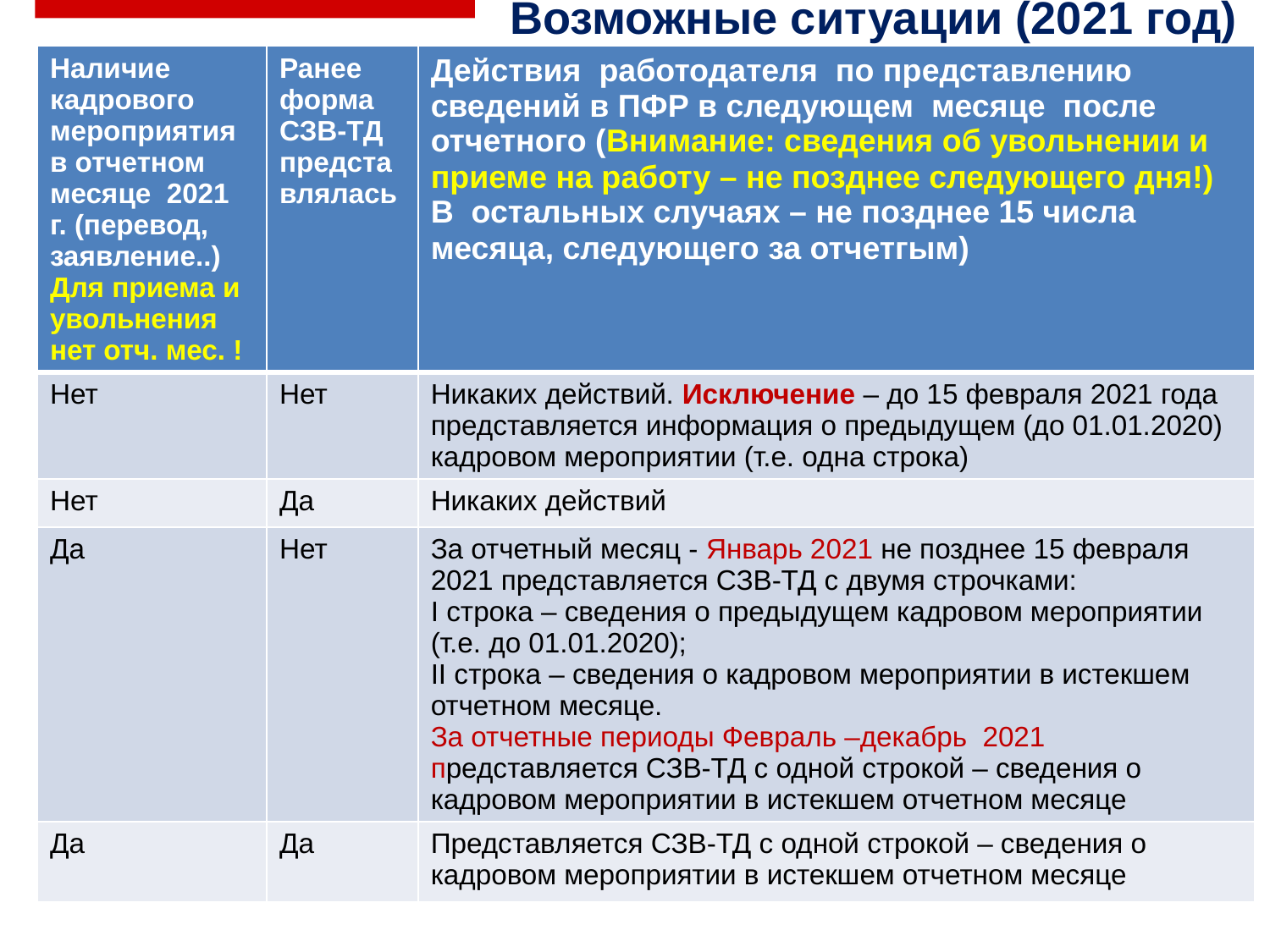

# Возможные ситуации (2021 год)

| Наличие кадрового мероприятия в отчетном месяце 2021 г. (перевод, заявление..) Для приема и увольнения нет отч. мес. ! | Ранее форма СЗВ-ТД представлялась | Действия работодателя по представлению сведений в ПФР в следующем месяце после отчетного (Внимание: сведения об увольнении и приеме на работу – не позднее следующего дня!) В остальных случаях – не позднее 15 числа месяца, следующего за отчетгым) |
| --- | --- | --- |
| Нет | Нет | Никаких действий. Исключение – до 15 февраля 2021 года представляется информация о предыдущем (до 01.01.2020) кадровом мероприятии (т.е. одна строка) |
| Нет | Да | Никаких действий |
| Да | Нет | За отчетный месяц - Январь 2021 не позднее 15 февраля 2021 представляется СЗВ-ТД с двумя строчками: I строка – сведения о предыдущем кадровом мероприятии (т.е. до 01.01.2020); II строка – сведения о кадровом мероприятии в истекшем отчетном месяце. За отчетные периоды Февраль –декабрь 2021 представляется СЗВ-ТД с одной строкой – сведения о кадровом мероприятии в истекшем отчетном месяце |
| Да | Да | Представляется СЗВ-ТД с одной строкой – сведения о кадровом мероприятии в истекшем отчетном месяце |